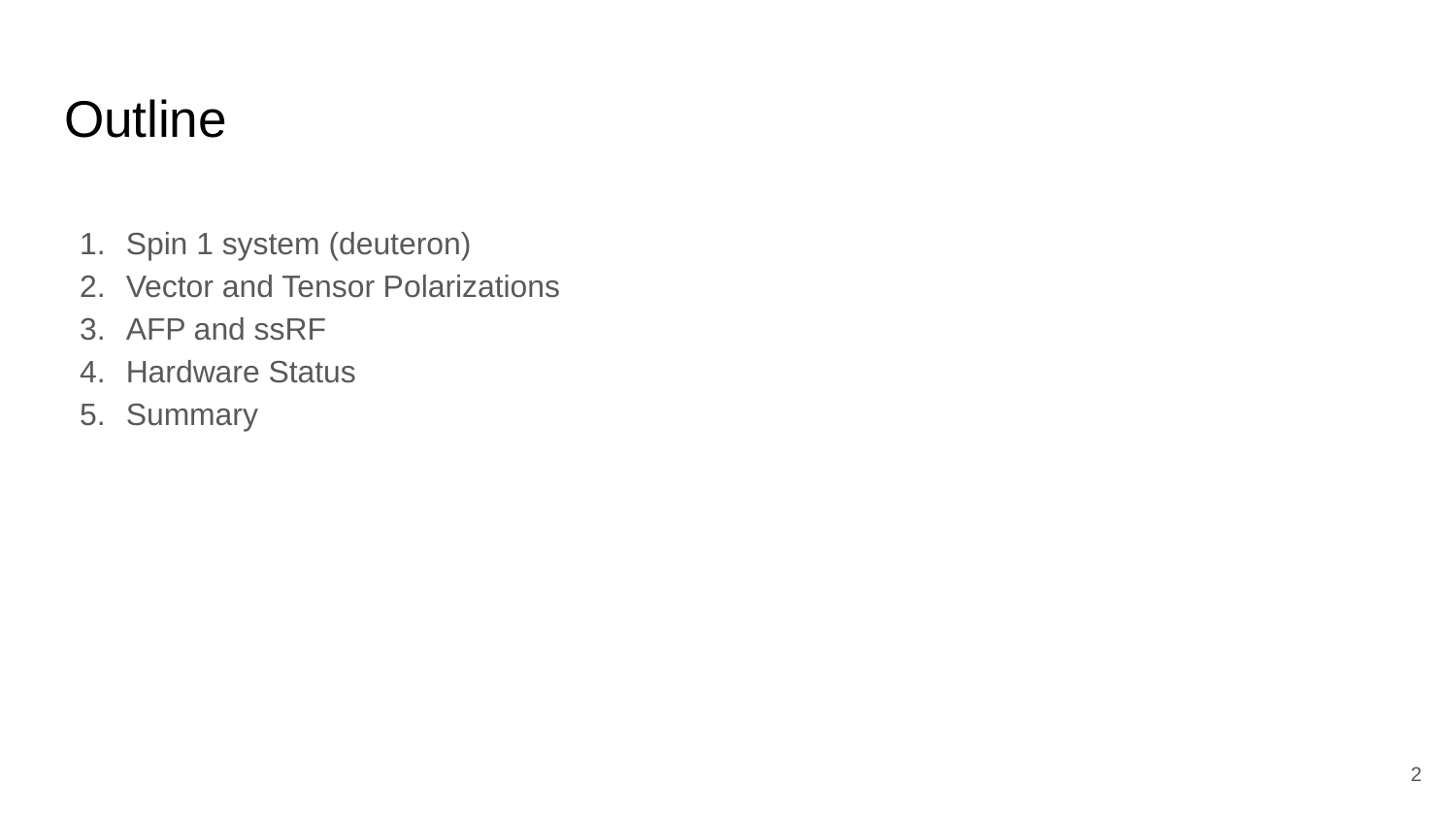

# Outline
Spin 1 system (deuteron)
Vector and Tensor Polarizations
AFP and ssRF
Hardware Status
Summary
2